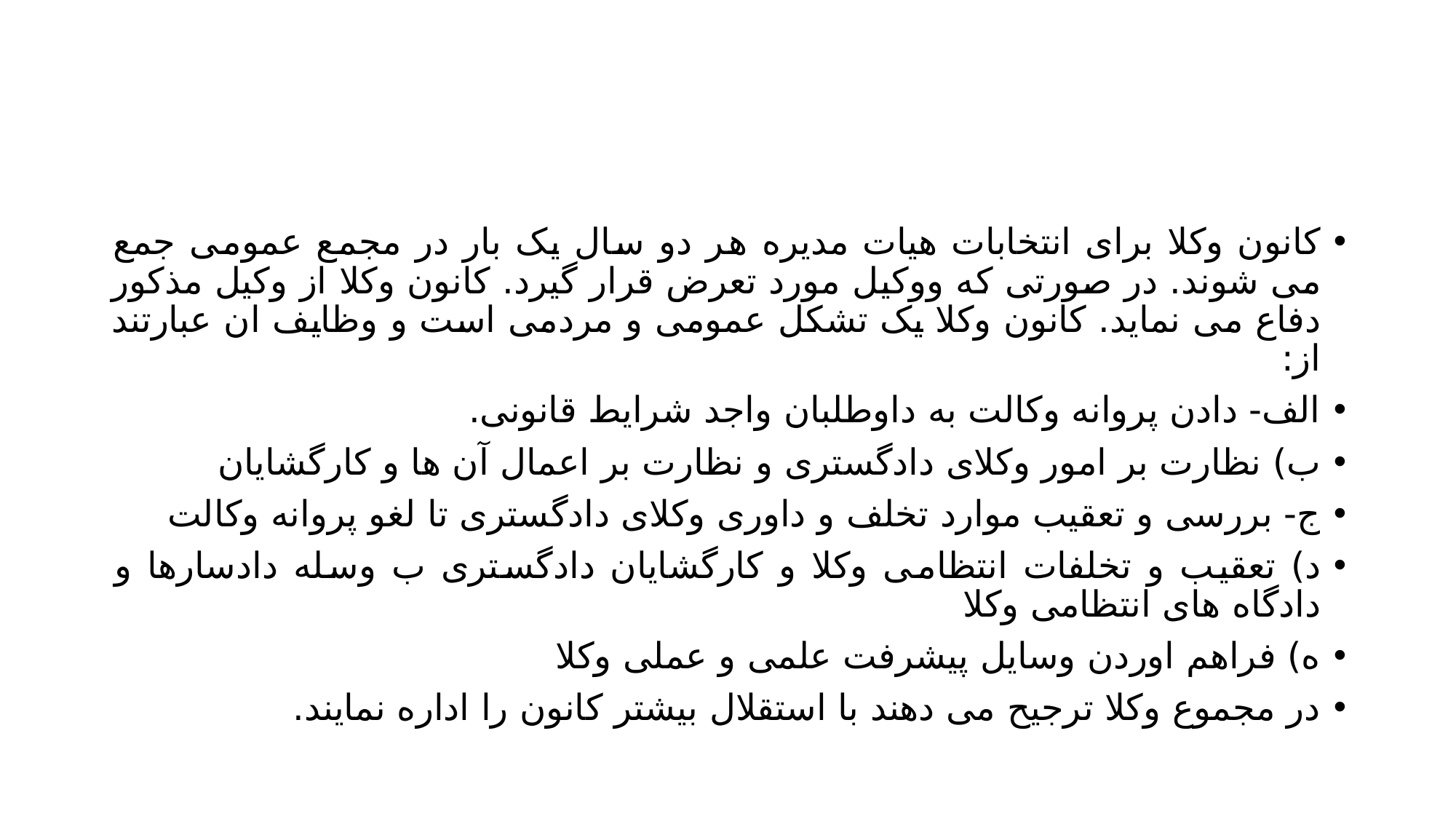

#
کانون وکلا برای انتخابات هیات مدیره هر دو سال یک بار در مجمع عمومی جمع می شوند. در صورتی که ووکیل مورد تعرض قرار گیرد. کانون وکلا از وکیل مذکور دفاع می نماید. کانون وکلا یک تشکل عمومی و مردمی است و وظایف ان عبارتند از:
الف- دادن پروانه وکالت به داوطلبان واجد شرایط قانونی.
ب) نظارت بر امور وکلای دادگستری و نظارت بر اعمال آن ها و کارگشایان
ج- بررسی و تعقیب موارد تخلف و داوری وکلای دادگستری تا لغو پروانه وکالت
د) تعقیب و تخلفات انتظامی وکلا و کارگشایان دادگستری ب وسله دادسارها و دادگاه های انتظامی وکلا
ه) فراهم اوردن وسایل پیشرفت علمی و عملی وکلا
در مجموع وکلا ترجیح می دهند با استقلال بیشتر کانون را اداره نمایند.